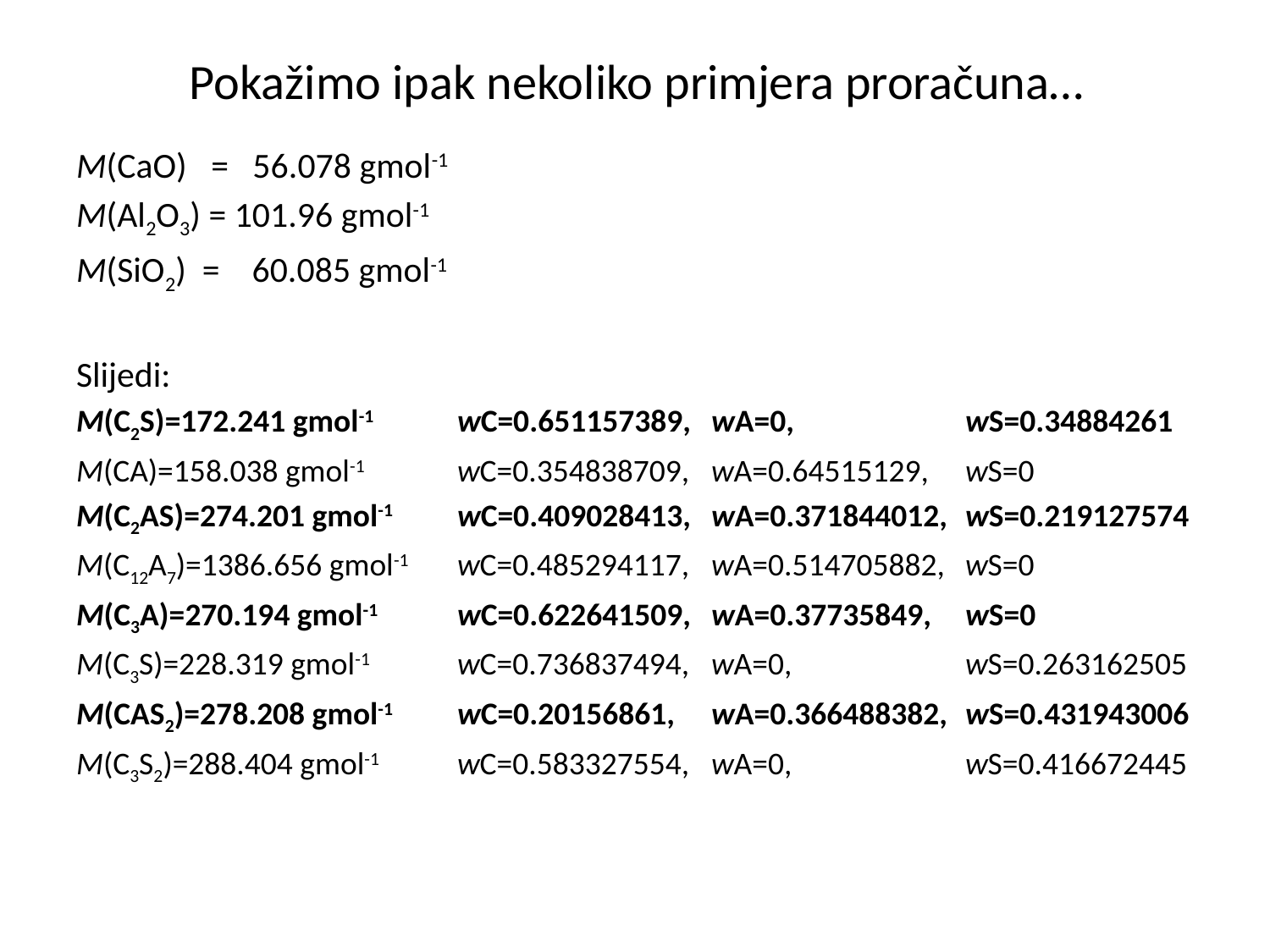

# Pokažimo ipak nekoliko primjera proračuna…
M(CaO)   =   56.078 gmol-1
M(Al2O3) = 101.96 gmol-1
M(SiO2)  =    60.085 gmol-1

Slijedi:
M(C2S)=172.241 gmol-1  	wC=0.651157389,	wA=0,		wS=0.34884261
M(CA)=158.038 gmol-1 	wC=0.354838709,	wA=0.64515129,	wS=0
M(C2AS)=274.201 gmol-1 	wC=0.409028413,	wA=0.371844012,	wS=0.219127574
M(C12A7)=1386.656 gmol-1 	wC=0.485294117,	wA=0.514705882,	wS=0
M(C3A)=270.194 gmol-1 	wC=0.622641509,	wA=0.37735849,	wS=0
M(C3S)=228.319 gmol-1 	wC=0.736837494, 	wA=0,		wS=0.263162505
M(CAS2)=278.208 gmol-1 	wC=0.20156861, 	wA=0.366488382,	wS=0.431943006
M(C3S2)=288.404 gmol-1 	wC=0.583327554,	wA=0,		wS=0.416672445